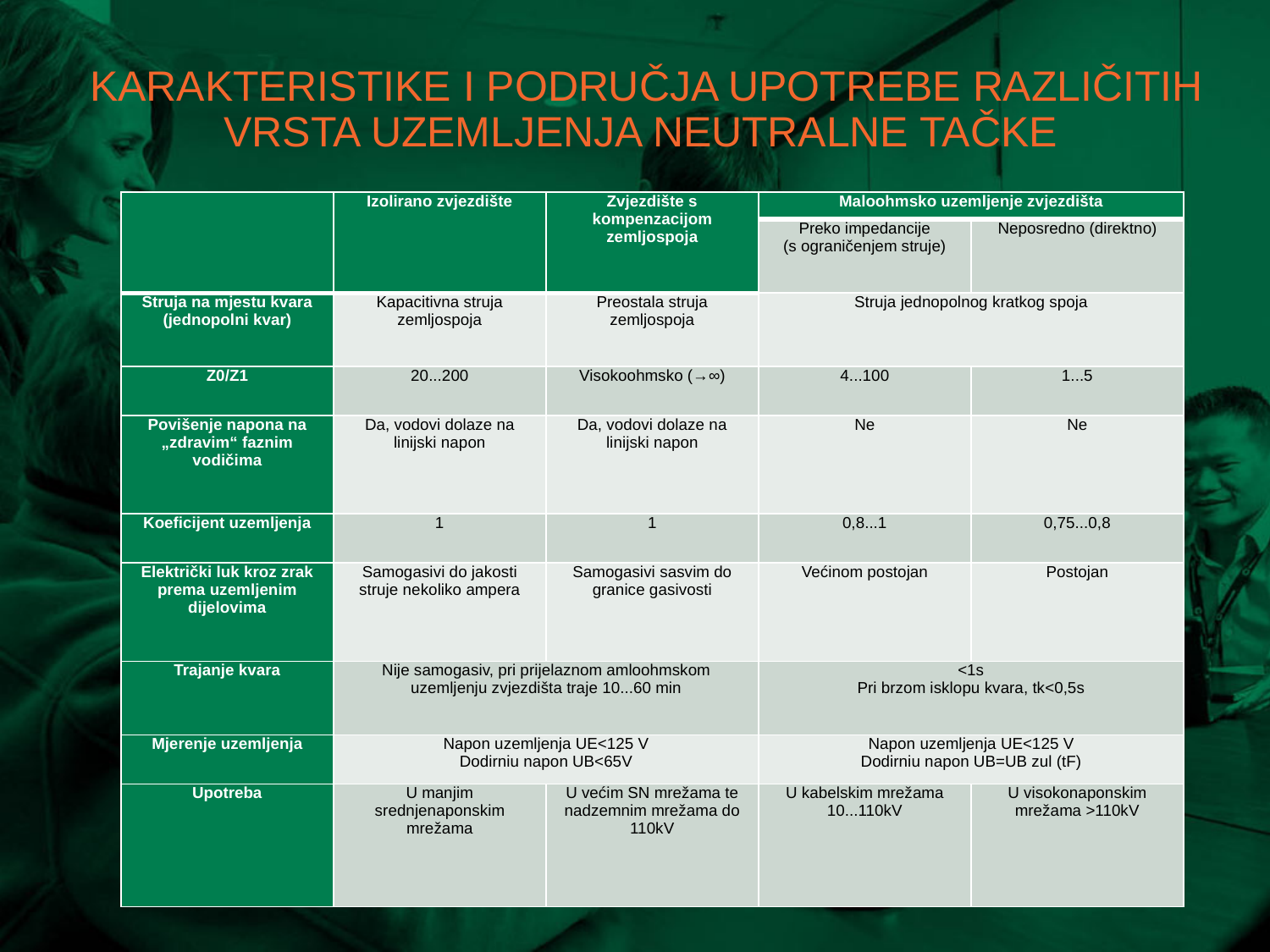

# KARAKTERISTIKE I PODRUČJA UPOTREBE RAZLIČITIH VRSTA UZEMLJENJA NEUTRALNE TAČKE
|  | Izolirano zvjezdište | Zvjezdište s kompenzacijom zemljospoja | Maloohmsko uzemljenje zvjezdišta |  |
| --- | --- | --- | --- | --- |
|  |  |  | Preko impedancije (s ograničenjem struje) | Neposredno (direktno) |
| Struja na mjestu kvara (jednopolni kvar) | Kapacitivna struja zemljospoja | Preostala struja zemljospoja | Struja jednopolnog kratkog spoja |  |
| Z0/Z1 | 20...200 | Visokoohmsko (→∞) | 4...100 | 1...5 |
| Povišenje napona na „zdravim“ faznim vodičima | Da, vodovi dolaze na linijski napon | Da, vodovi dolaze na linijski napon | Ne | Ne |
| Koeficijent uzemljenja | 1 | 1 | 0,8...1 | 0,75...0,8 |
| Električki luk kroz zrak prema uzemljenim dijelovima | Samogasivi do jakosti struje nekoliko ampera | Samogasivi sasvim do granice gasivosti | Većinom postojan | Postojan |
| Trajanje kvara | Nije samogasiv, pri prijelaznom amloohmskom uzemljenju zvjezdišta traje 10...60 min |  | <1s Pri brzom isklopu kvara, tk<0,5s |  |
| Mjerenje uzemljenja | Napon uzemljenja UE<125 V Dodirniu napon UB<65V |  | Napon uzemljenja UE<125 V Dodirniu napon UB=UB zul (tF) |  |
| Upotreba | U manjim srednjenaponskim mrežama | U većim SN mrežama te nadzemnim mrežama do 110kV | U kabelskim mrežama 10...110kV | U visokonaponskim mrežama >110kV |